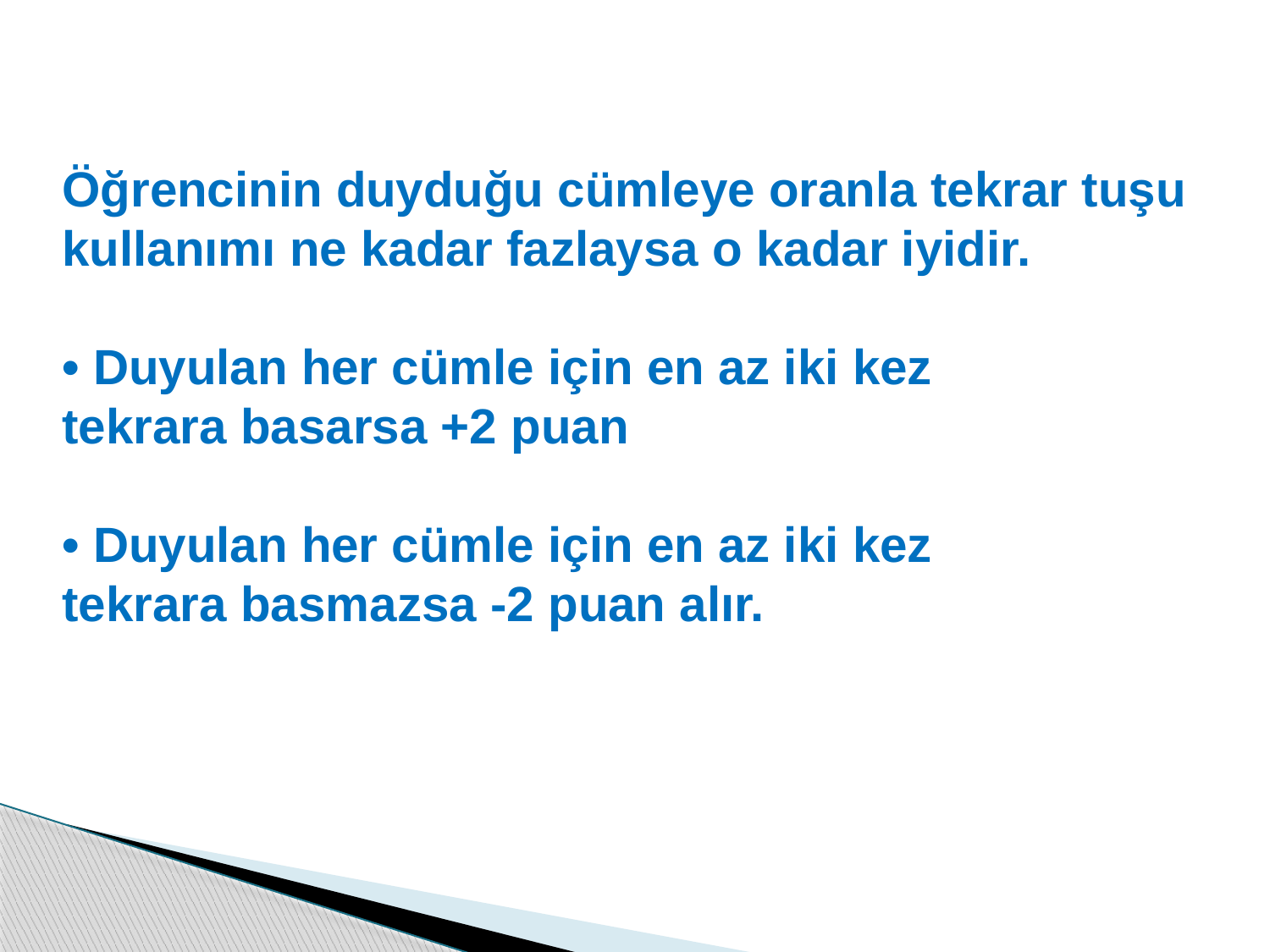

Öğrencinin duyduğu cümleye oranla tekrar tuşu kullanımı ne kadar fazlaysa o kadar iyidir.

• Duyulan her cümle için en az iki kez tekrara basarsa +2 puan

• Duyulan her cümle için en az iki kez tekrara basmazsa -2 puan alır.